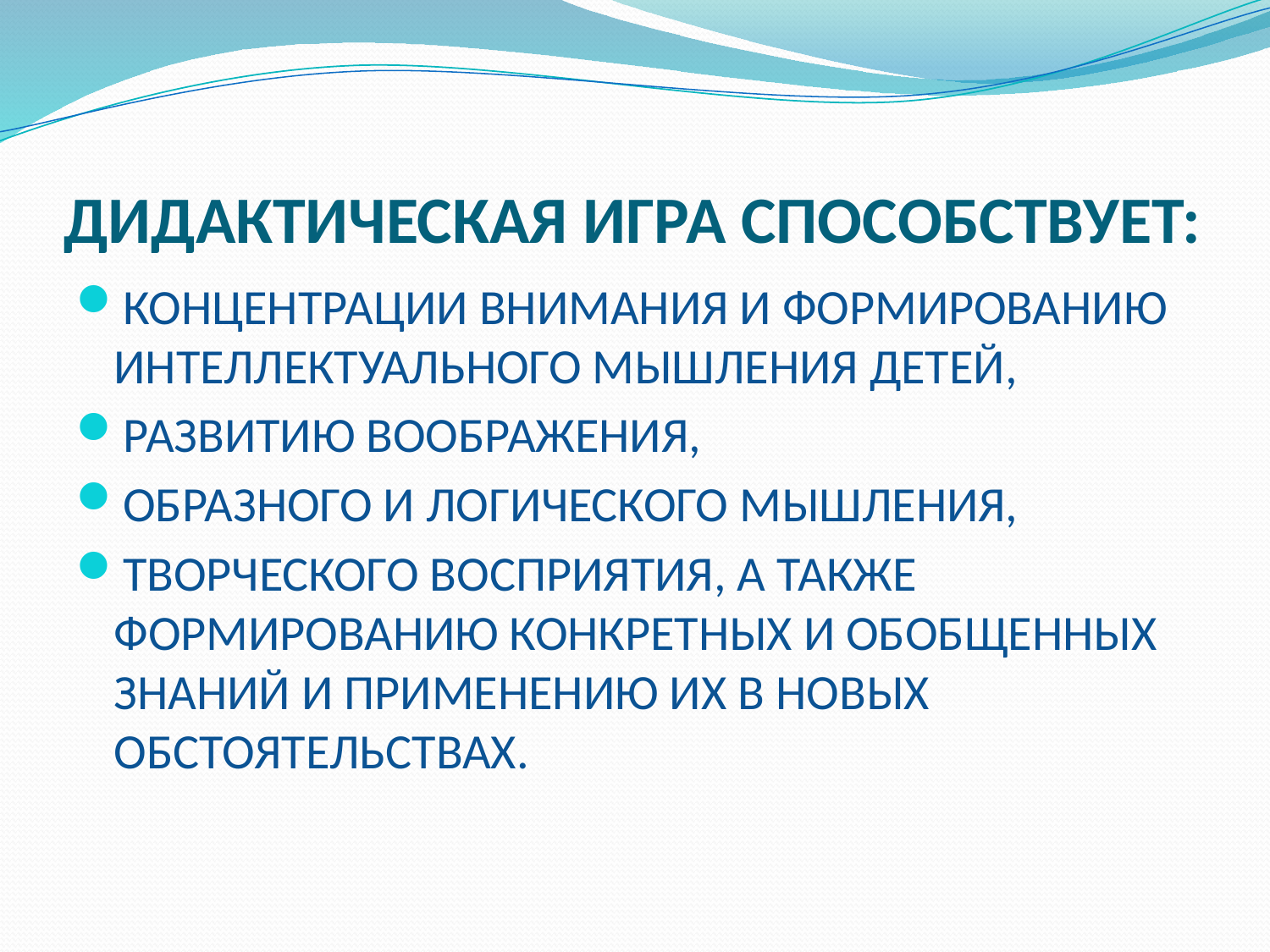

# ДИДАКТИЧЕСКАЯ ИГРА СПОСОБСТВУЕТ:
КОНЦЕНТРАЦИИ ВНИМАНИЯ И ФОРМИРОВАНИЮ ИНТЕЛЛЕКТУАЛЬНОГО МЫШЛЕНИЯ ДЕТЕЙ,
РАЗВИТИЮ ВООБРАЖЕНИЯ,
ОБРАЗНОГО И ЛОГИЧЕСКОГО МЫШЛЕНИЯ,
ТВОРЧЕСКОГО ВОСПРИЯТИЯ, А ТАКЖЕ ФОРМИРОВАНИЮ КОНКРЕТНЫХ И ОБОБЩЕННЫХ ЗНАНИЙ И ПРИМЕНЕНИЮ ИХ В НОВЫХ ОБСТОЯТЕЛЬСТВАХ.